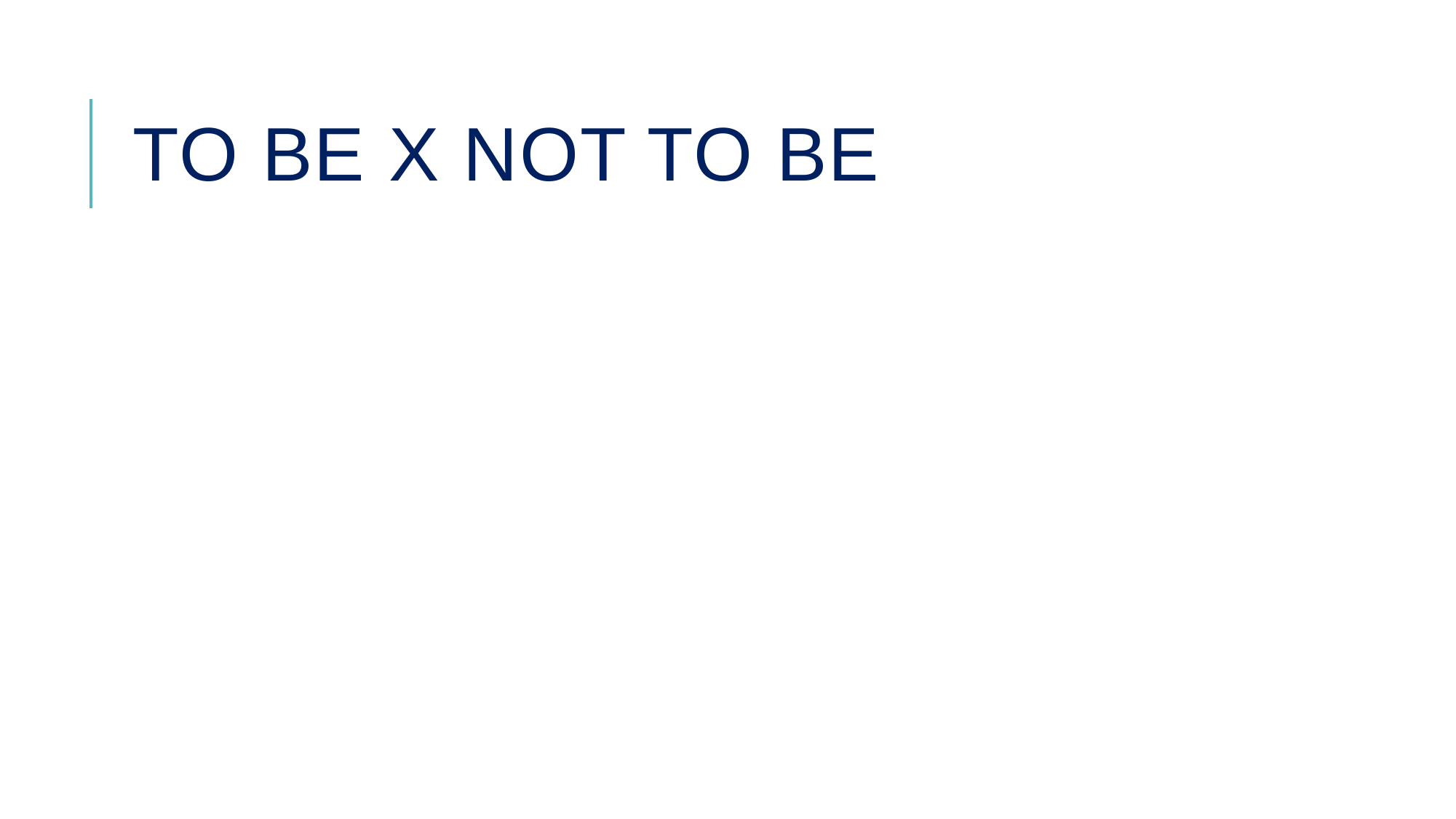

# TO BE X NOT TO BE